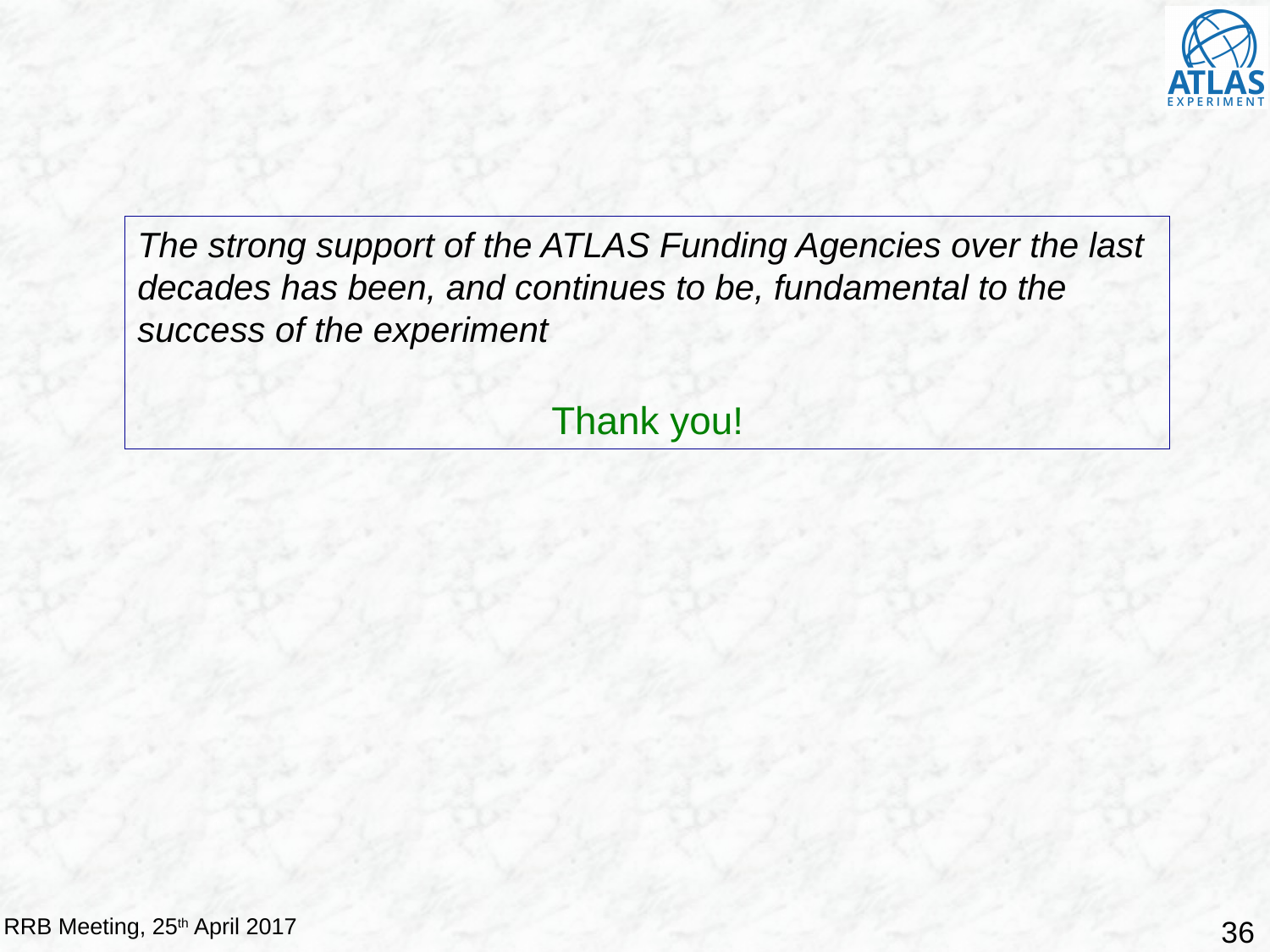

The strong support of the ATLAS Funding Agencies over the last decades has been, and continues to be, fundamental to the success of the experiment

Thank you!